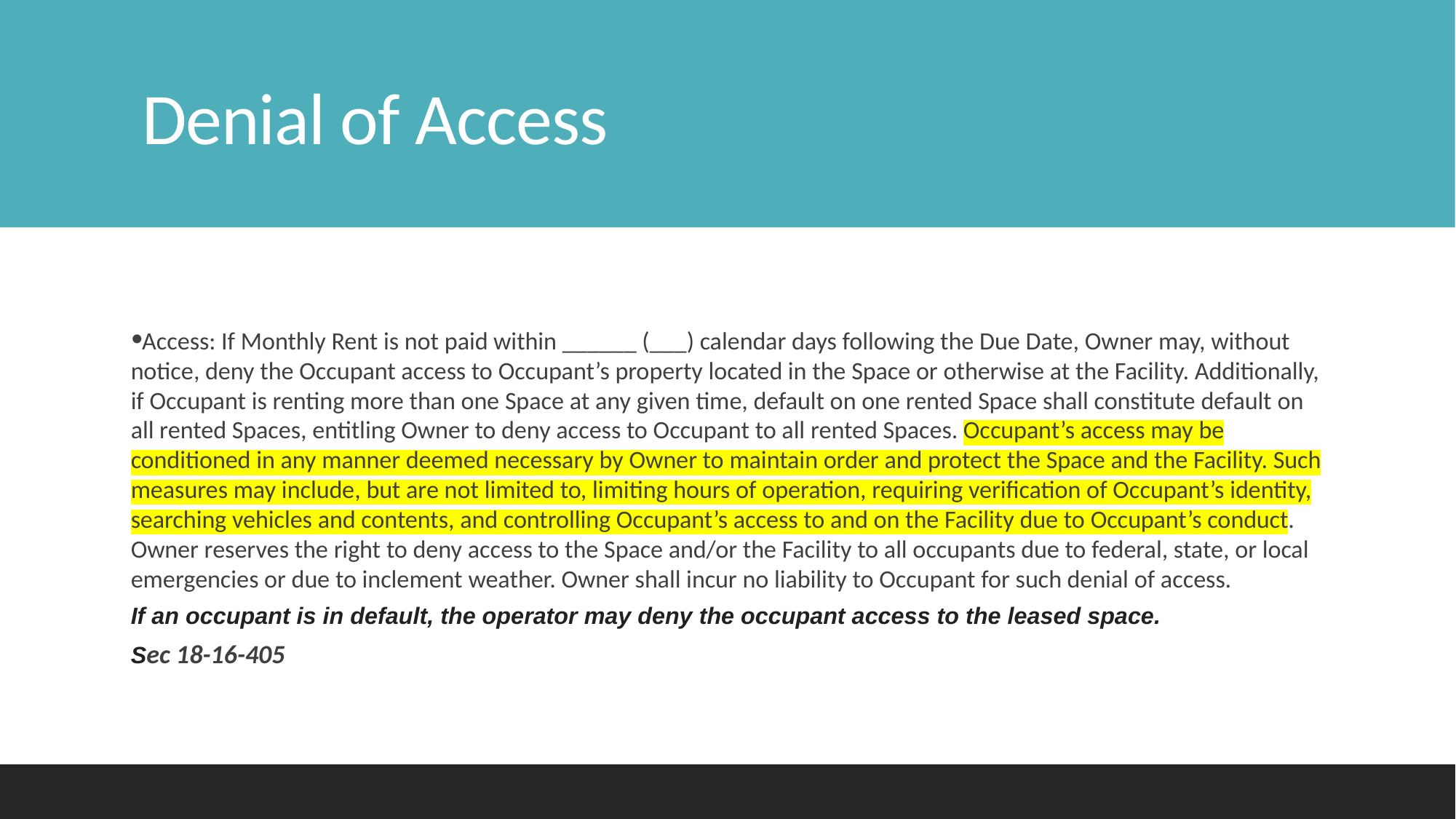

# Denial of Access
Access: If Monthly Rent is not paid within ______ (___) calendar days following the Due Date, Owner may, without notice, deny the Occupant access to Occupant’s property located in the Space or otherwise at the Facility. Additionally, if Occupant is renting more than one Space at any given time, default on one rented Space shall constitute default on all rented Spaces, entitling Owner to deny access to Occupant to all rented Spaces. Occupant’s access may be conditioned in any manner deemed necessary by Owner to maintain order and protect the Space and the Facility. Such measures may include, but are not limited to, limiting hours of operation, requiring verification of Occupant’s identity, searching vehicles and contents, and controlling Occupant’s access to and on the Facility due to Occupant’s conduct. Owner reserves the right to deny access to the Space and/or the Facility to all occupants due to federal, state, or local emergencies or due to inclement weather. Owner shall incur no liability to Occupant for such denial of access.
If an occupant is in default, the operator may deny the occupant access to the leased space.
Sec 18-16-405